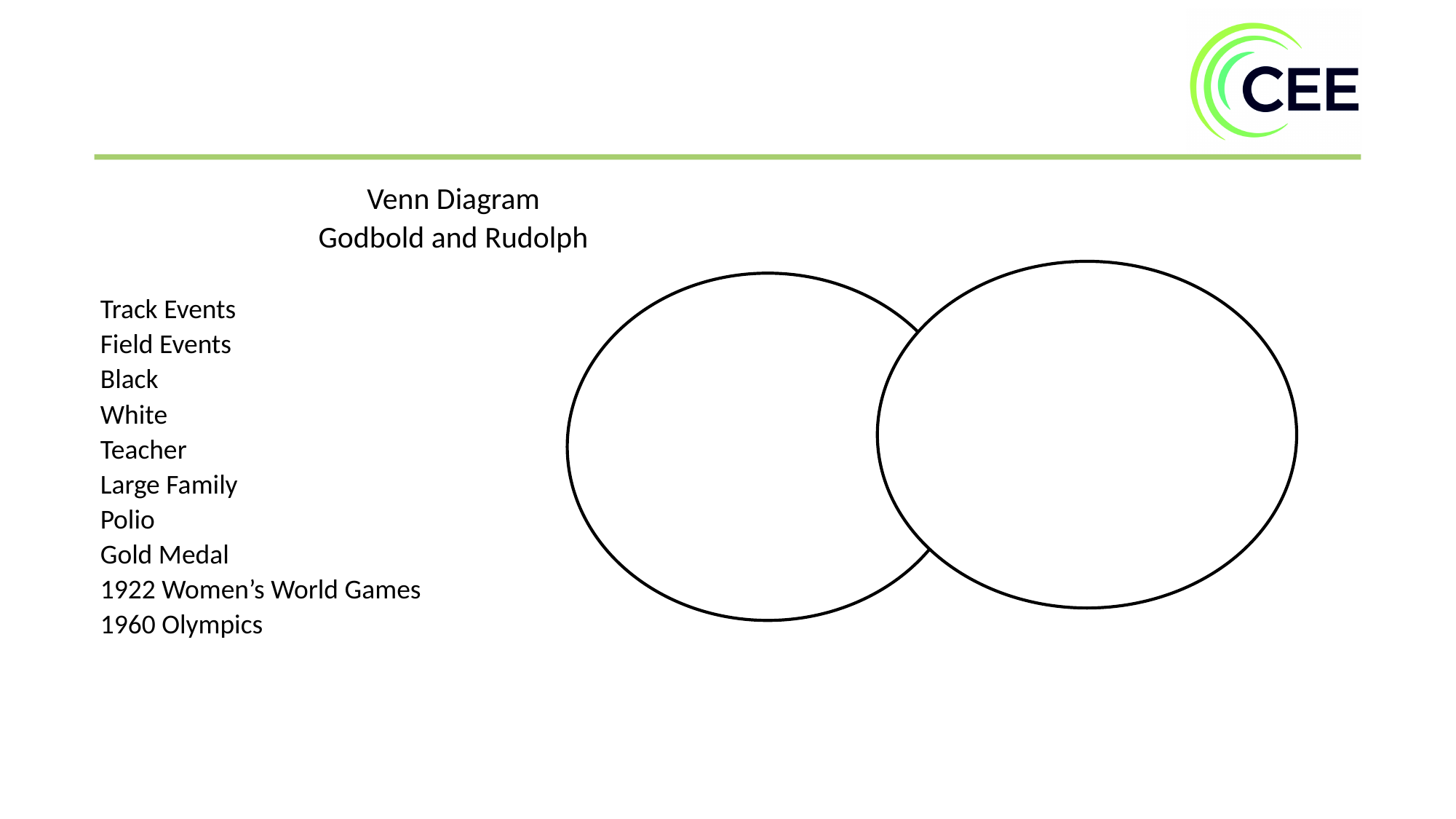

Venn Diagram
Godbold and Rudolph

Track Events
Field Events
Black
White
Teacher
Large Family
Polio
Gold Medal
1922 Women’s World Games
1960 Olympics